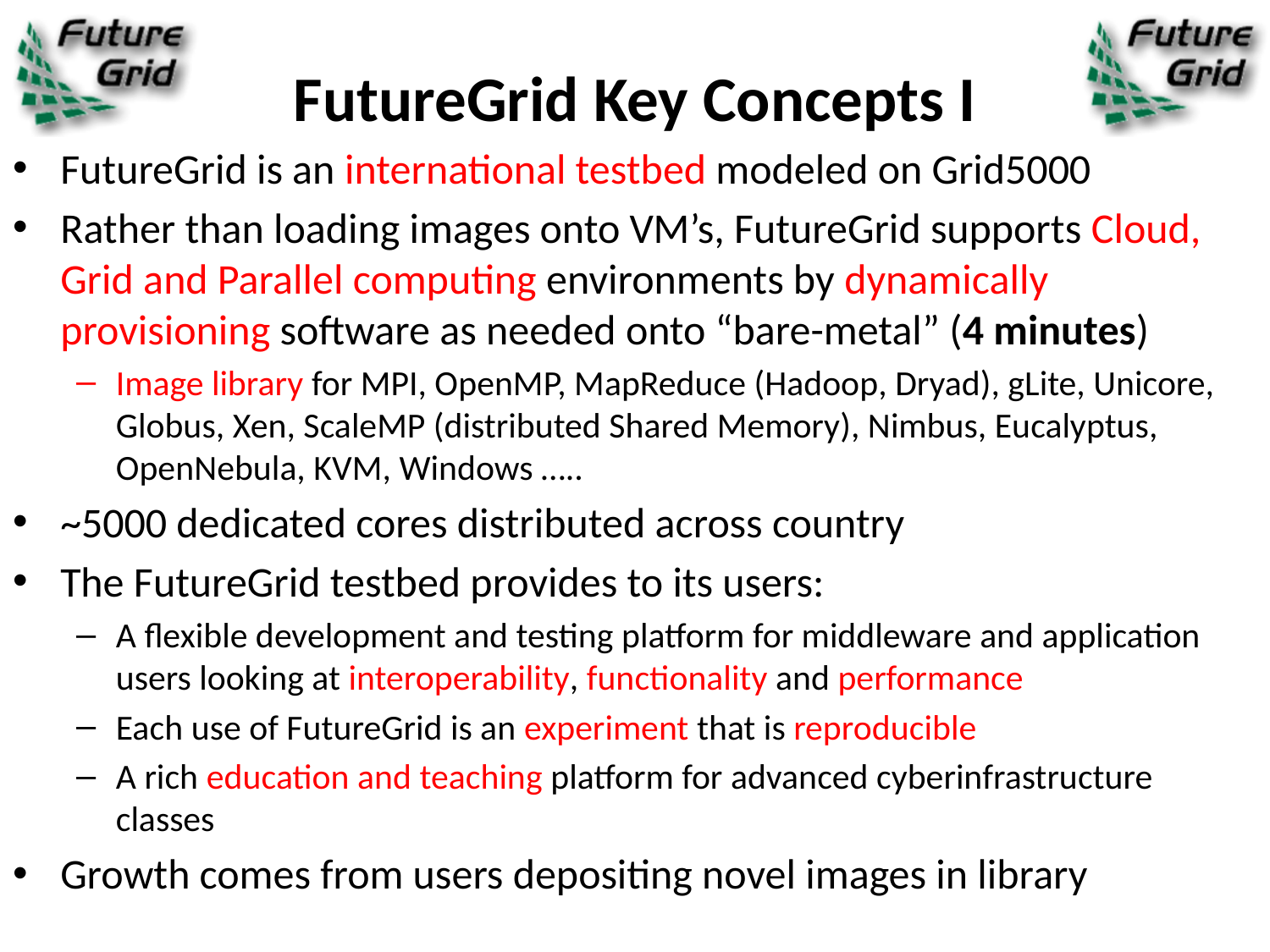

# FutureGrid Key Concepts I
FutureGrid is an international testbed modeled on Grid5000
Rather than loading images onto VM’s, FutureGrid supports Cloud, Grid and Parallel computing environments by dynamically provisioning software as needed onto “bare-metal” (4 minutes)
Image library for MPI, OpenMP, MapReduce (Hadoop, Dryad), gLite, Unicore, Globus, Xen, ScaleMP (distributed Shared Memory), Nimbus, Eucalyptus, OpenNebula, KVM, Windows …..
~5000 dedicated cores distributed across country
The FutureGrid testbed provides to its users:
A flexible development and testing platform for middleware and application users looking at interoperability, functionality and performance
Each use of FutureGrid is an experiment that is reproducible
A rich education and teaching platform for advanced cyberinfrastructure classes
Growth comes from users depositing novel images in library